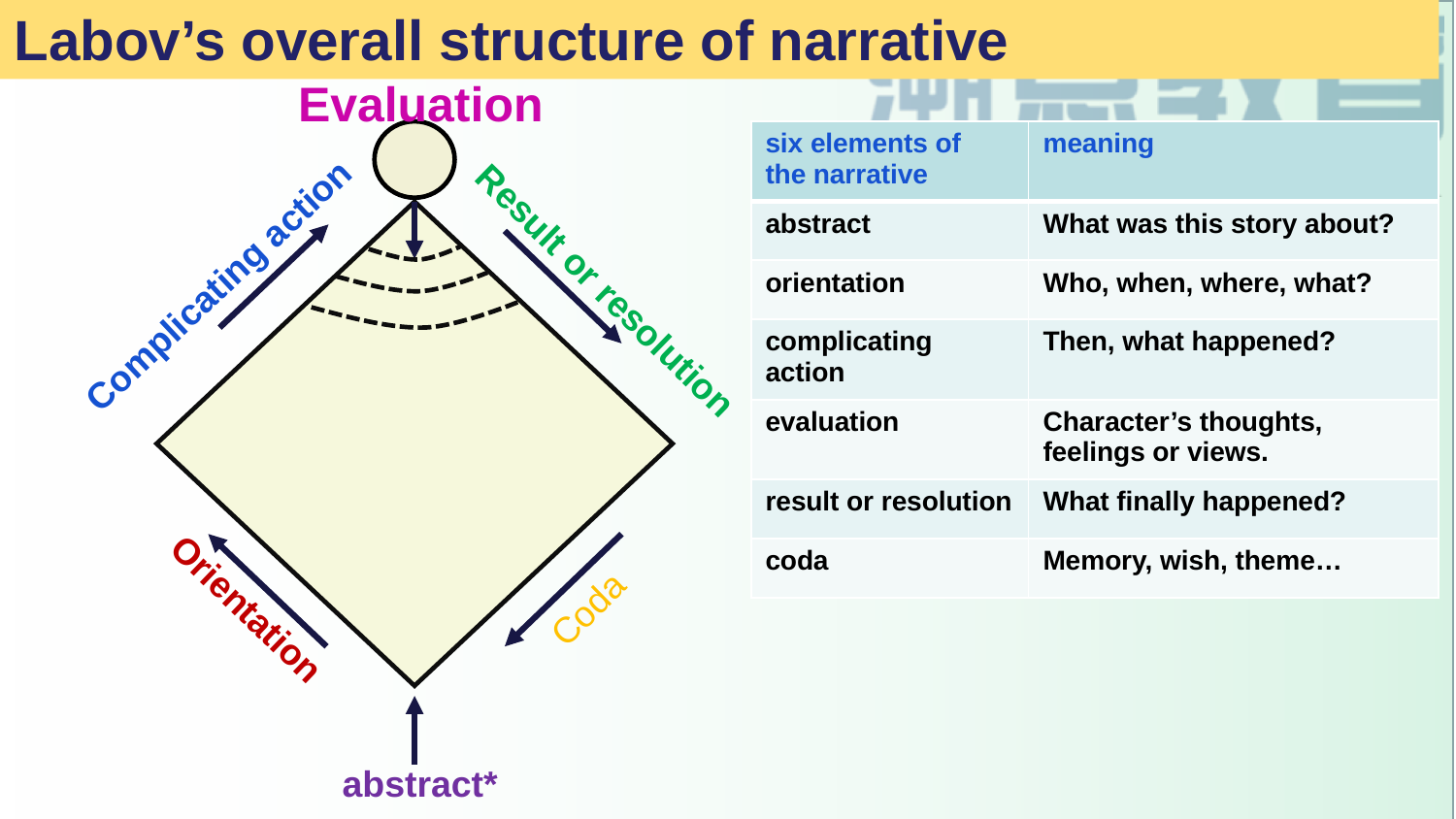

Labov’s overall structure of narrative

Evaluation

| six elements of the narrative | meaning |
| --- | --- |
| abstract | What was this story about? |
| orientation | Who, when, where, what? |
| complicating action | Then, what happened? |
| evaluation | Character’s thoughts, feelings or views. |
| result or resolution | What finally happened? |
| coda | Memory, wish, theme… |

Complicating action
Result or resolution

Coda
Orientation
abstract*